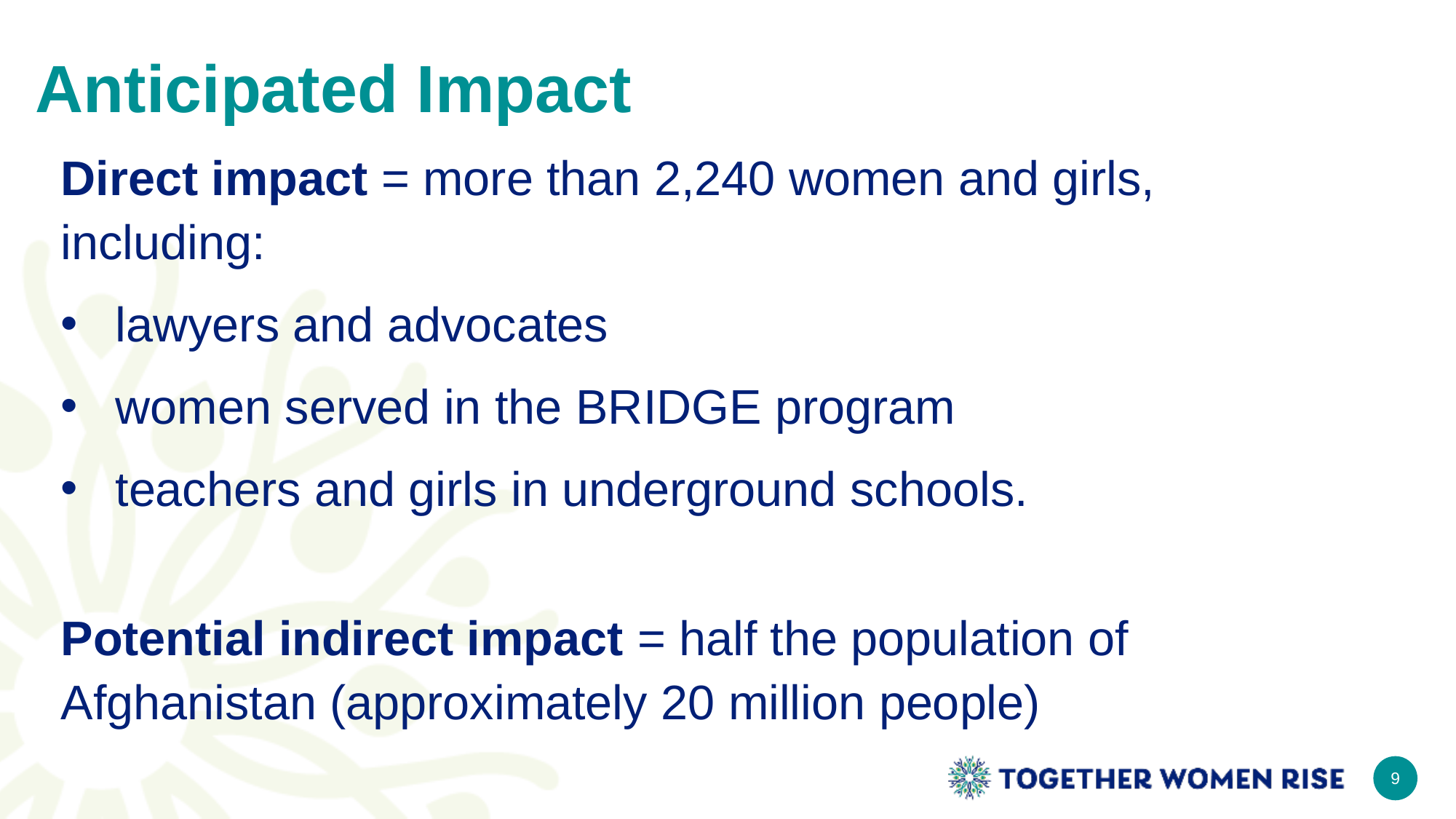

# Anticipated Impact
Direct impact = more than 2,240 women and girls, including:
lawyers and advocates
women served in the BRIDGE program
teachers and girls in underground schools.

Potential indirect impact = half the population of Afghanistan (approximately 20 million people)

9